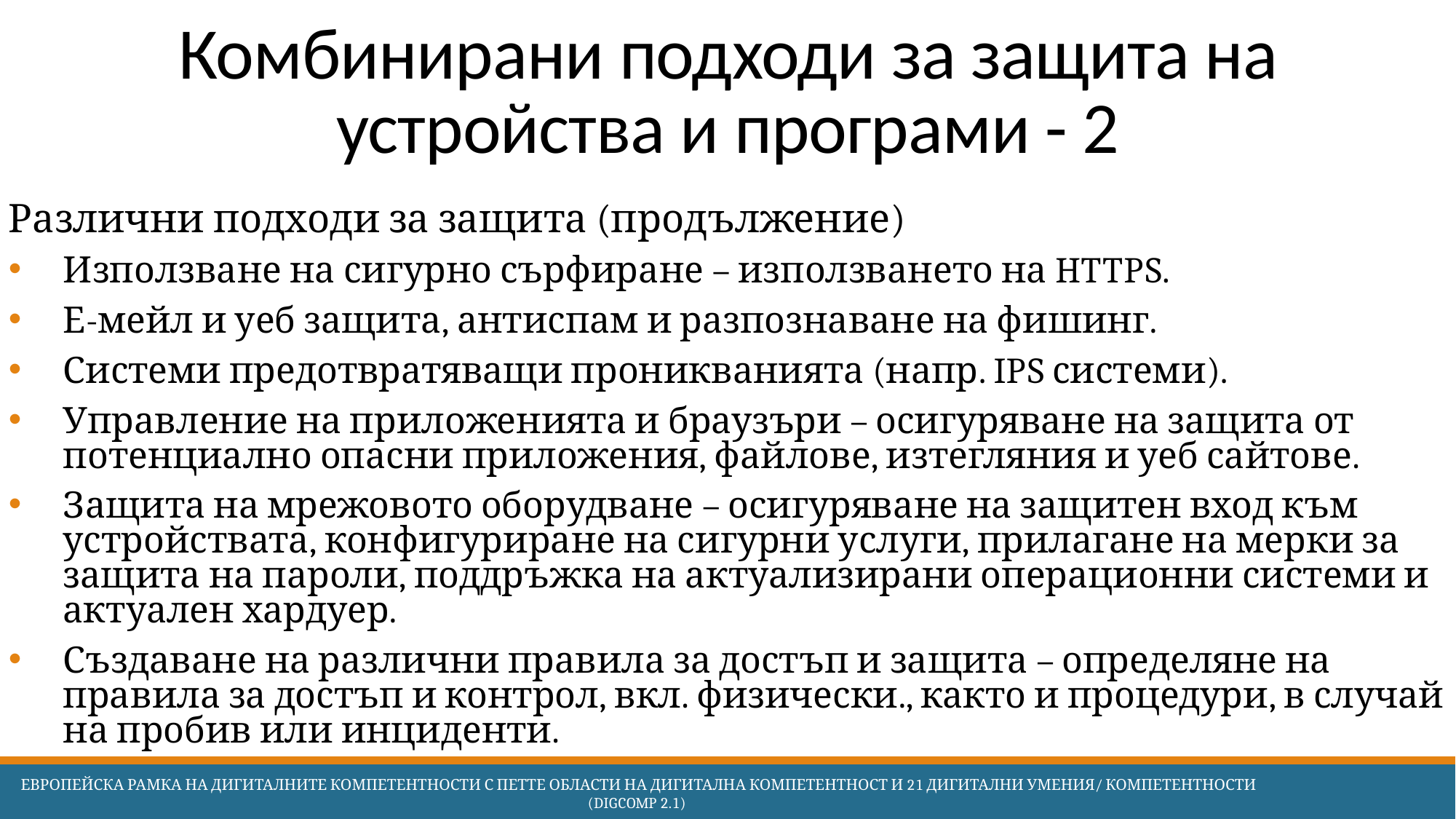

# Комбинирани подходи за защита на устройства и програми - 2
Различни подходи за защита (продължение)
Използване на сигурно сърфиране – използването на HTTPS.
Е-мейл и уеб защита, антиспам и разпознаване на фишинг.
Системи предотвратяващи проникванията (напр. IPS системи).
Управление на приложенията и браузъри – осигуряване на защита от потенциално опасни приложения, файлове, изтегляния и уеб сайтове.
Защита на мрежовото оборудване – осигуряване на защитен вход към устройствата, конфигуриране на сигурни услуги, прилагане на мерки за защита на пароли, поддръжка на актуализирани операционни системи и актуален хардуер.
Създаване на различни правила за достъп и защита – определяне на правила за достъп и контрол, вкл. физически., както и процедури, в случай на пробив или инциденти.

 Европейска Рамка на дигиталните компетентности с петте области на дигитална компетентност и 21 дигитални умения/ компетентности (DigComp 2.1)